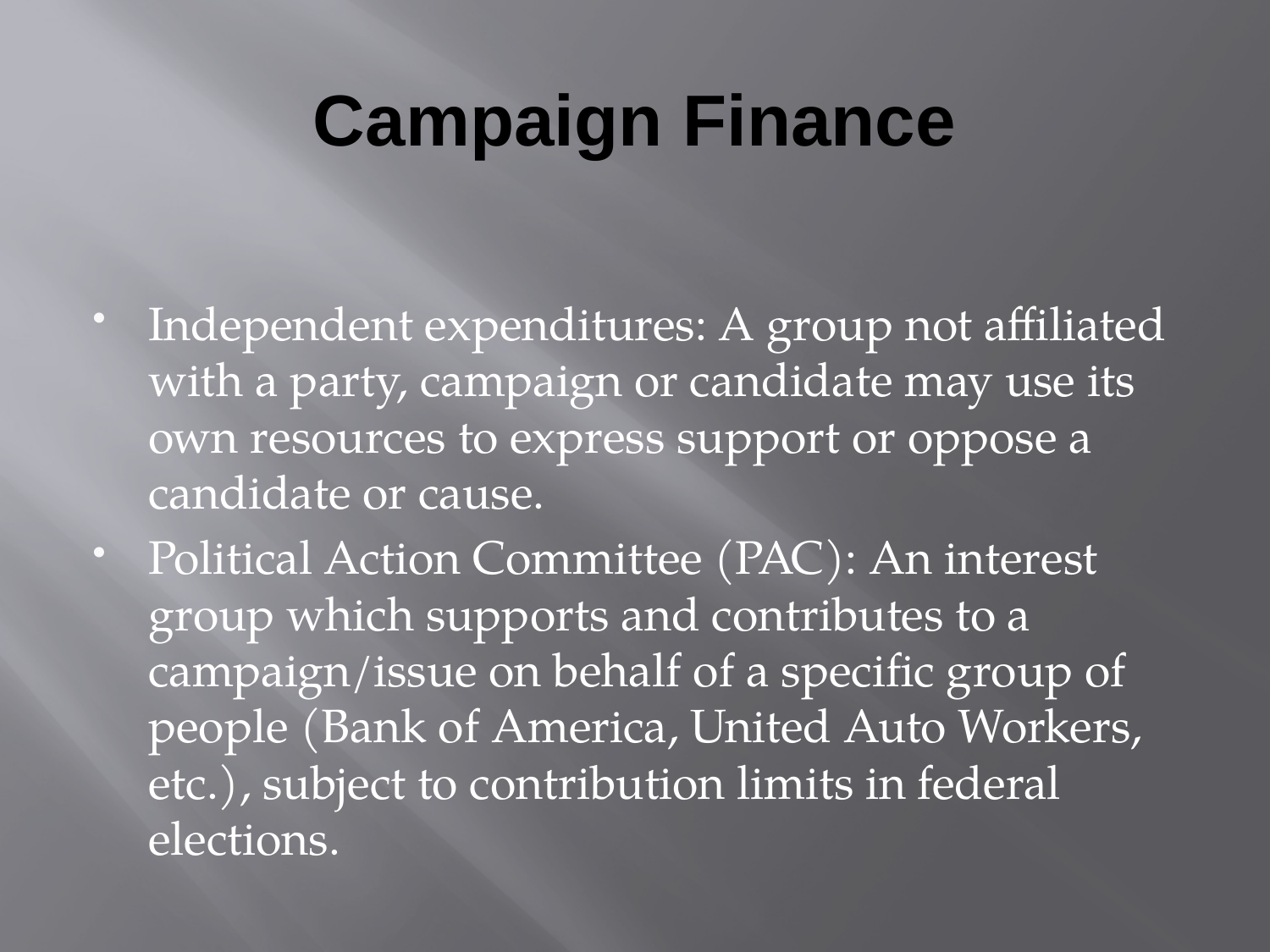

# Campaign Finance

Independent expenditures: A group not affiliated with a party, campaign or candidate may use its own resources to express support or oppose a candidate or cause.
Political Action Committee (PAC): An interest group which supports and contributes to a campaign/issue on behalf of a specific group of people (Bank of America, United Auto Workers, etc.), subject to contribution limits in federal elections.